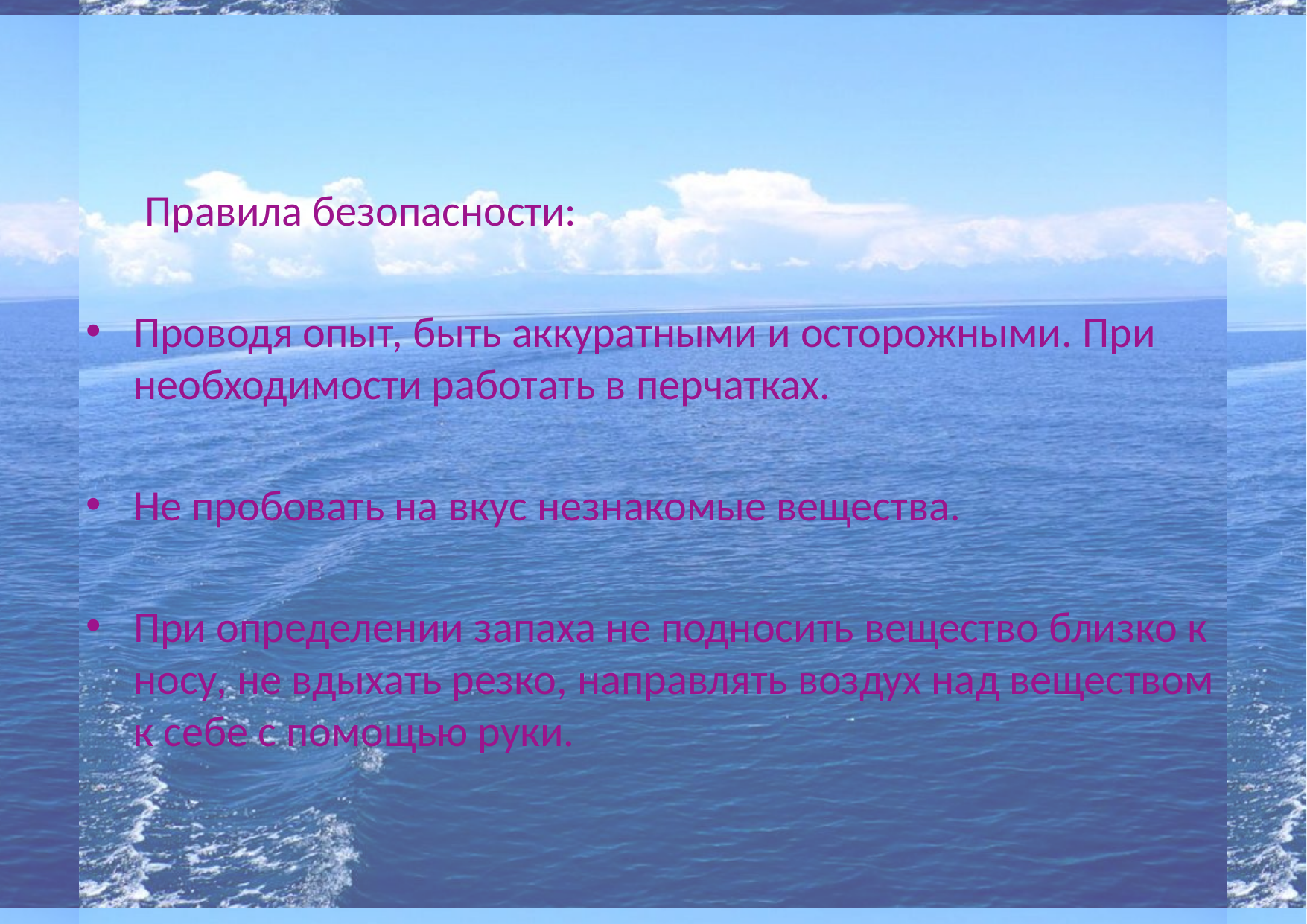

Правила безопасности:

Проводя опыт, быть аккуратными и осторожными. При необходимости работать в перчатках.

Не пробовать на вкус незнакомые вещества.

При определении запаха не подносить вещество близко к носу, не вдыхать резко, направлять воздух над веществом к себе с помощью руки.